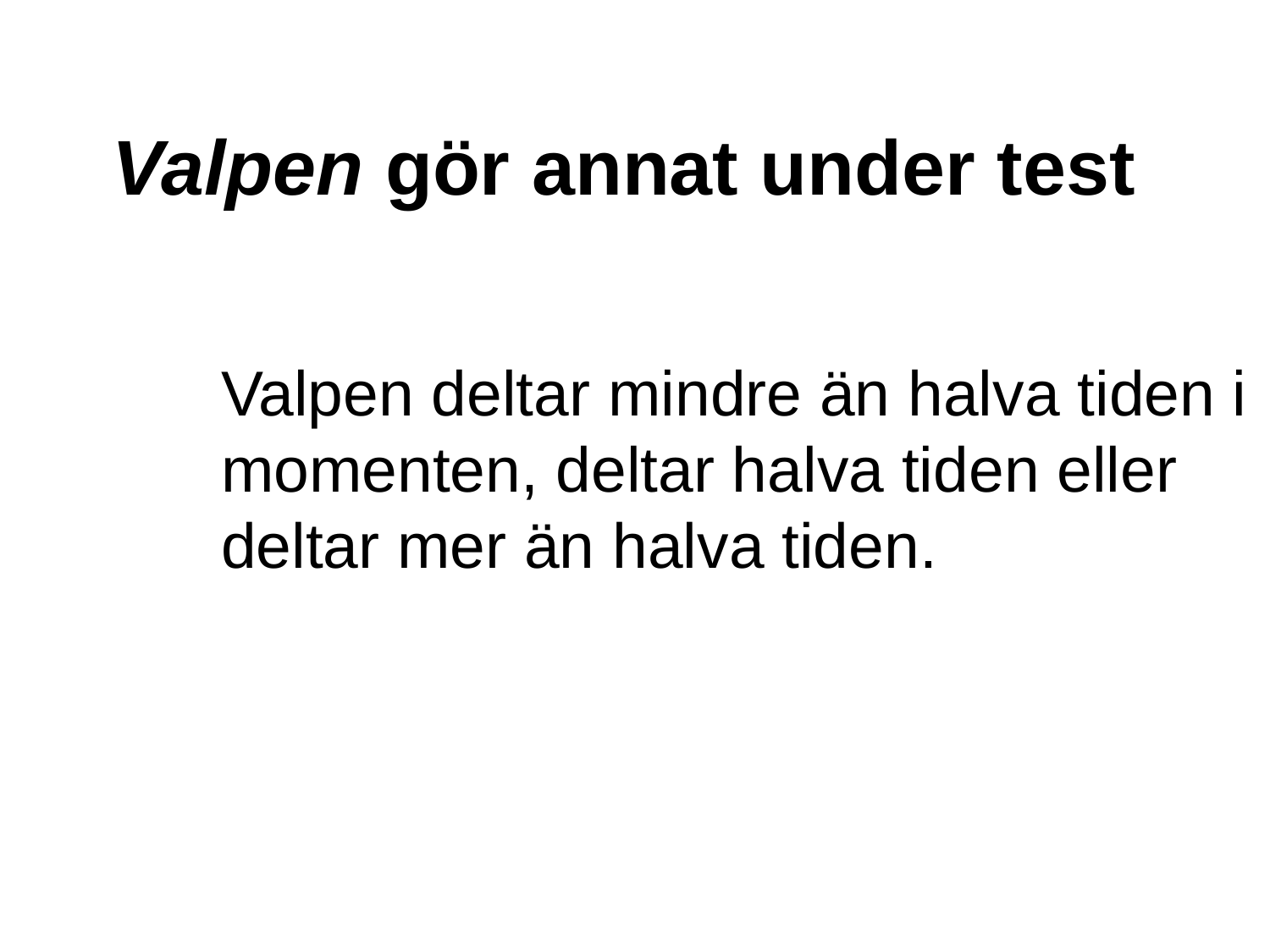

# Valpen gör annat under test
Valpen deltar mindre än halva tiden i momenten, deltar halva tiden eller deltar mer än halva tiden.